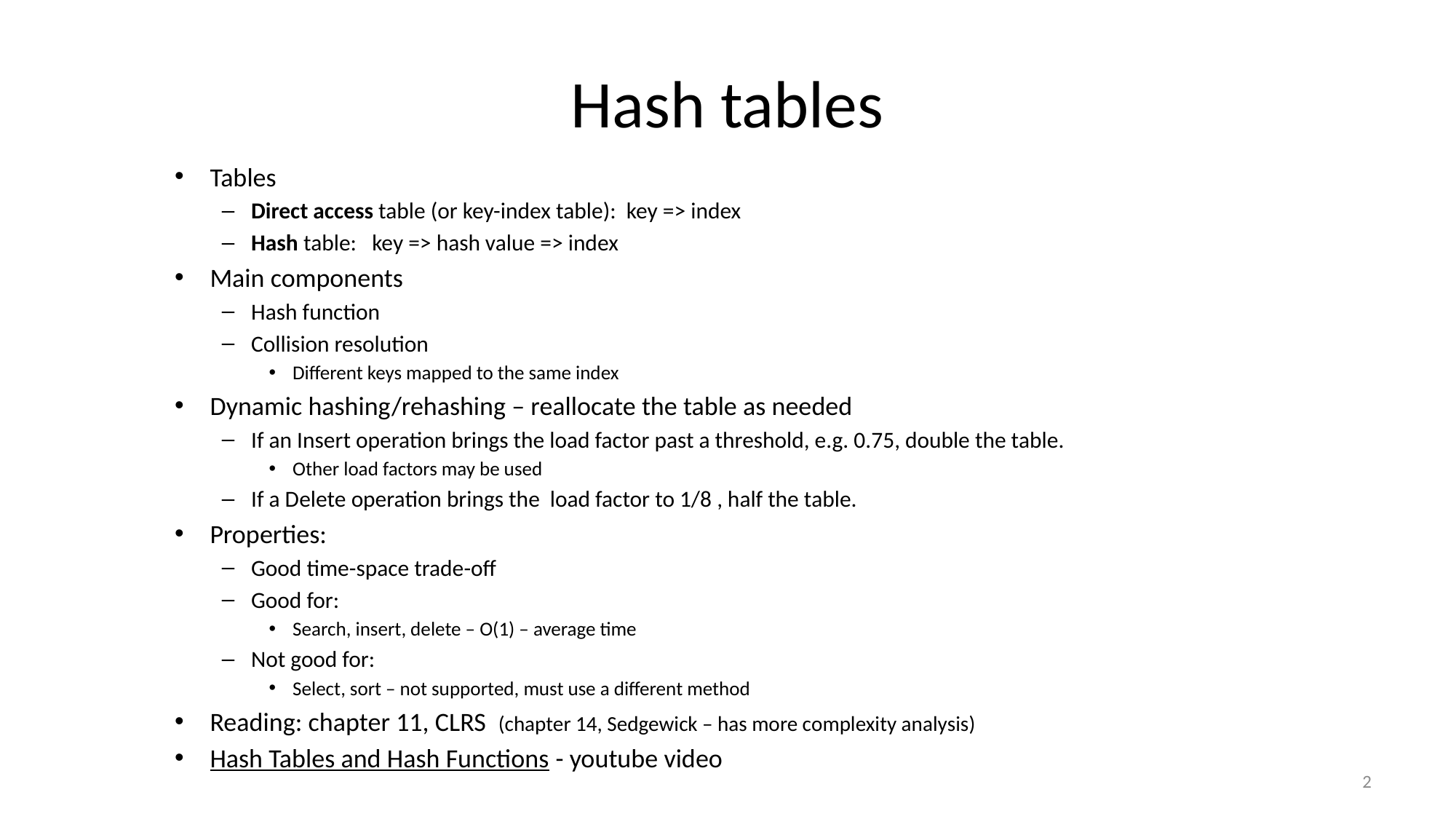

# Hash tables
Tables
Direct access table (or key-index table):  key => index
Hash table:   key => hash value => index
Main components
Hash function
Collision resolution
Different keys mapped to the same index
Dynamic hashing/rehashing – reallocate the table as needed
If an Insert operation brings the load factor past a threshold, e.g. 0.75, double the table.
Other load factors may be used
If a Delete operation brings the  load factor to 1/8 , half the table.
Properties:
Good time-space trade-off
Good for:
Search, insert, delete – O(1) – average time
Not good for:
Select, sort – not supported, must use a different method
Reading: chapter 11, CLRS  (chapter 14, Sedgewick – has more complexity analysis)
Hash Tables and Hash Functions - youtube video
2